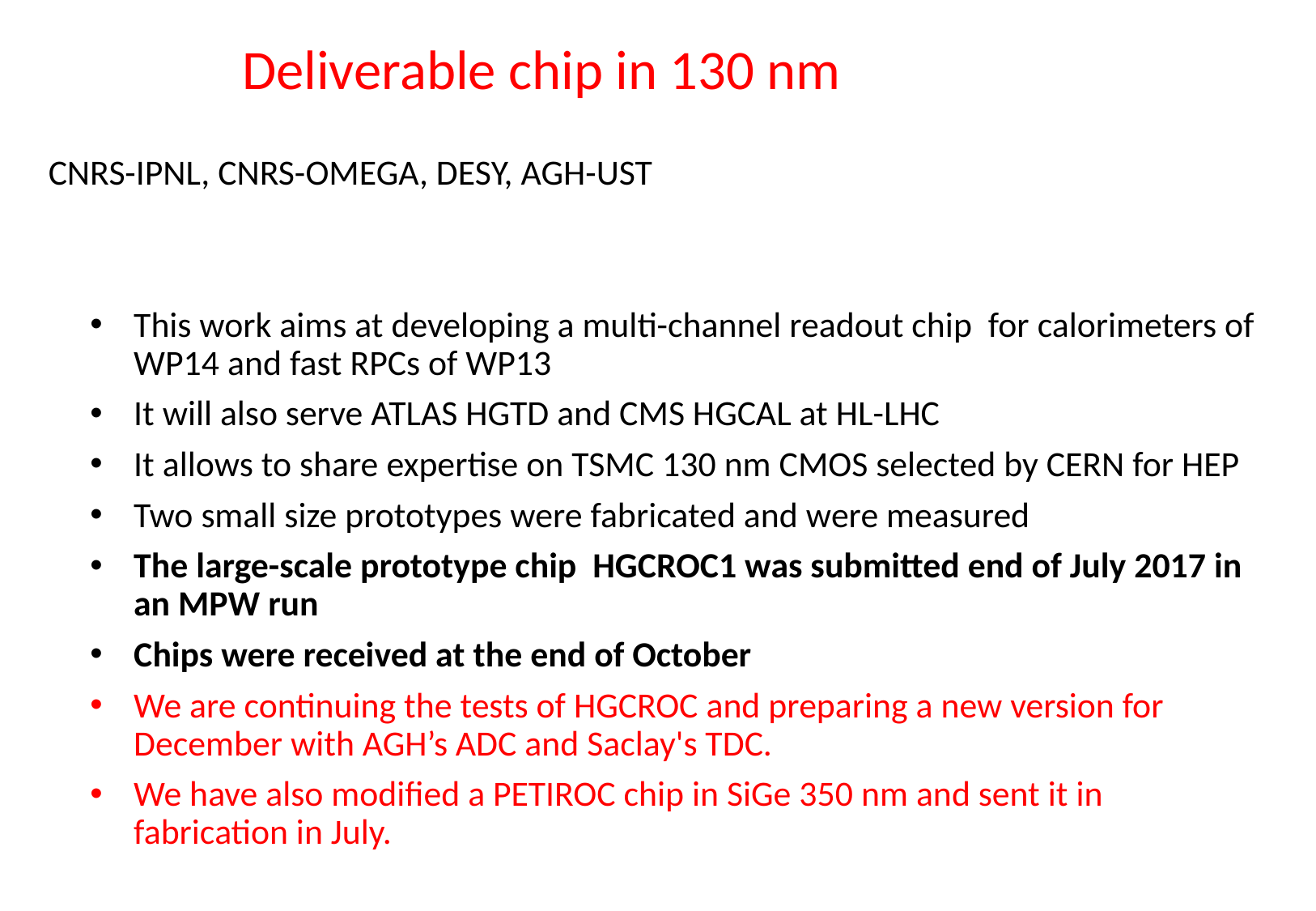

Deliverable chip in 130 nm
CNRS-IPNL, CNRS-OMEGA, DESY, AGH-UST

This work aims at developing a multi-channel readout chip  for calorimeters of WP14 and fast RPCs of WP13
It will also serve ATLAS HGTD and CMS HGCAL at HL-LHC
It allows to share expertise on TSMC 130 nm CMOS selected by CERN for HEP
Two small size prototypes were fabricated and were measured
The large-scale prototype chip  HGCROC1 was submitted end of July 2017 in an MPW run
Chips were received at the end of October
We are continuing the tests of HGCROC and preparing a new version for December with AGH’s ADC and Saclay's TDC.
We have also modified a PETIROC chip in SiGe 350 nm and sent it in fabrication in July.